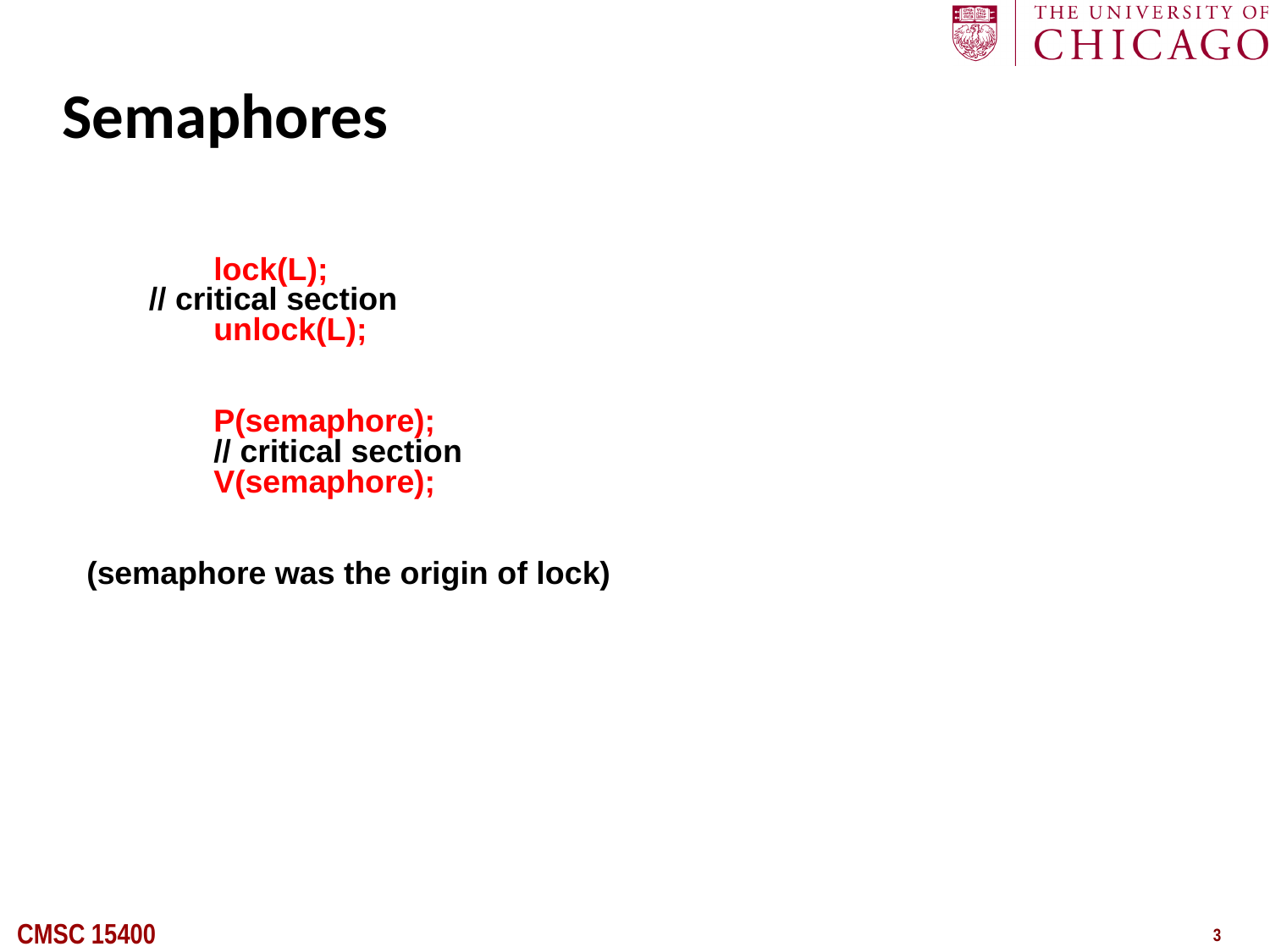

# Semaphores

	lock(L);
       // critical section
	unlock(L);

	P(semaphore);
	// critical section
	V(semaphore);

(semaphore was the origin of lock)